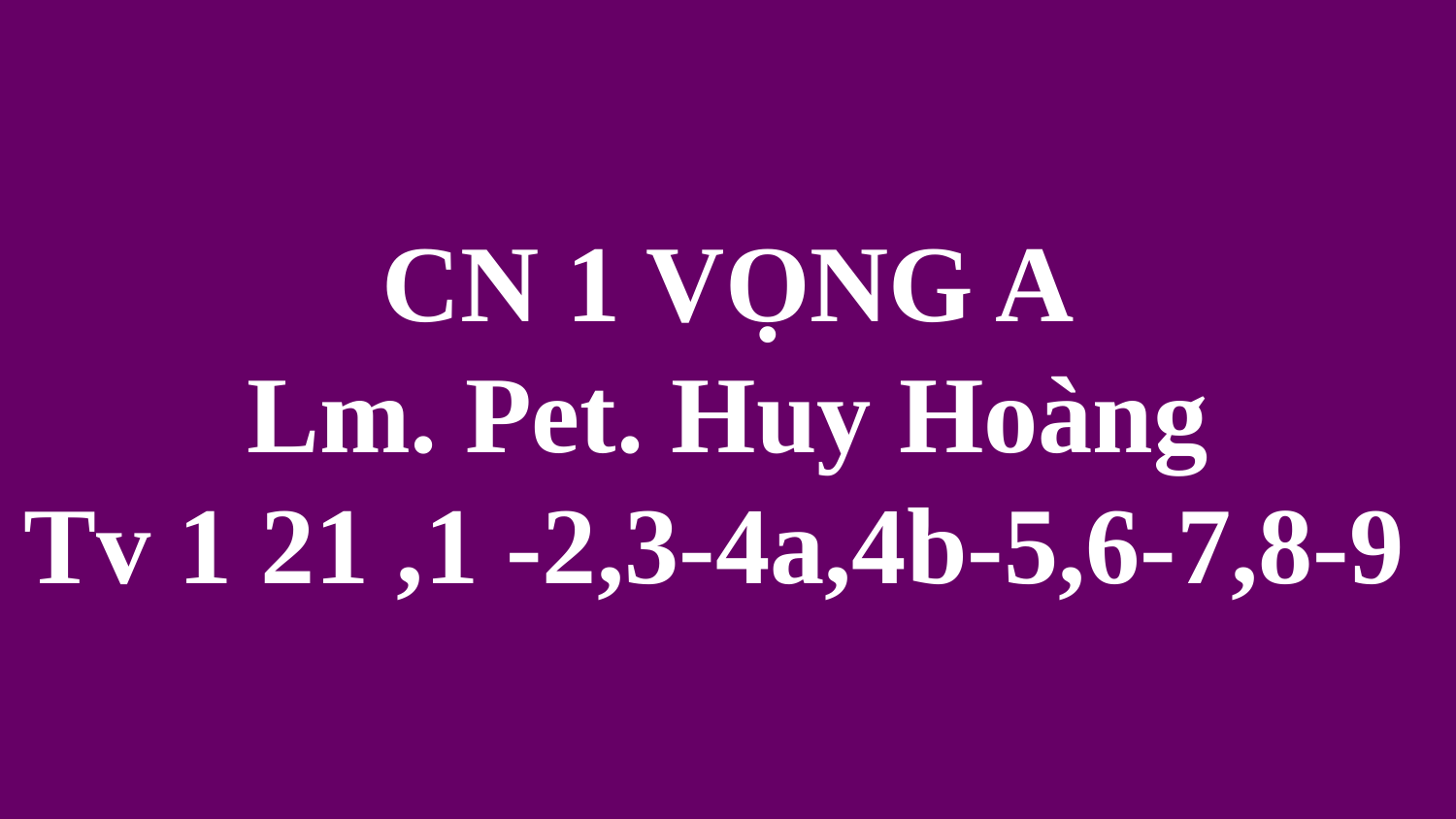

# CN 1 VỌNG A Lm. Pet. Huy Hoàng Tv 1 21 ,1 -2,3-4a,4b-5,6-7,8-9